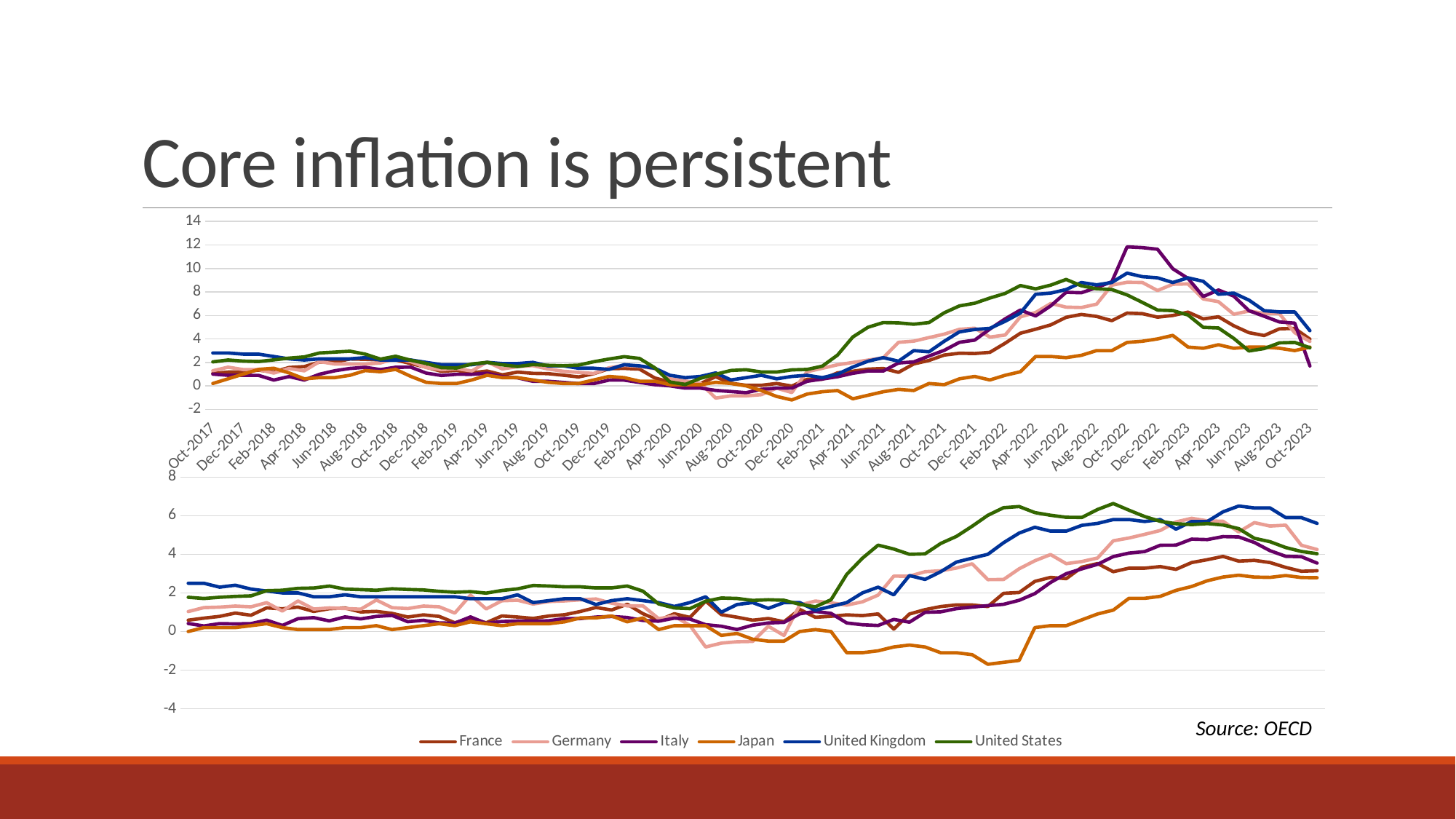

# Core inflation is persistent

### Chart

| Category | France | Germany | Italy | Japan | United Kingdom | United States |
|---|---|---|---|---|---|---|
| Oct-2017 | 1.056093 | 1.284585 | 1.0 | 0.2 | 2.8 | 2.041129 |
| Nov-2017 | 1.175884 | 1.59204 | 0.9009009 | 0.6 | 2.8 | 2.202583 |
| Dec-2017 | 1.19225 | 1.383399 | 0.8973081 | 1.0 | 2.7 | 2.109082 |
| Jan-2018 | 1.334528 | 1.39165 | 0.8946322 | 1.4 | 2.7 | 2.070508 |
| Feb-2018 | 1.183726 | 1.086957 | 0.4950495 | 1.5 | 2.5 | 2.211795 |
| Mar-2018 | 1.561728 | 1.47929 | 0.7920792 | 1.1 | 2.3 | 2.359711 |
| Apr-2018 | 1.639344 | 1.277014 | 0.4930966 | 0.6 | 2.2 | 2.462744 |
| May-2018 | 2.023492 | 2.062868 | 0.9881423 | 0.7 | 2.3 | 2.801012 |
| Jun-2018 | 2.023293 | 1.860921 | 1.285856 | 0.7 | 2.3 | 2.871548 |
| Jul-2018 | 2.287808 | 1.853659 | 1.482213 | 0.9 | 2.3 | 2.949515 |
| Aug-2018 | 2.25638 | 1.851852 | 1.576355 | 1.3 | 2.4 | 2.69918 |
| Sep-2018 | 2.20073 | 1.94742 | 1.383399 | 1.2 | 2.2 | 2.276972 |
| Oct-2018 | 2.20842 | 2.341463 | 1.584158 | 1.4 | 2.2 | 2.52247 |
| Nov-2018 | 1.891067 | 2.056807 | 1.587302 | 0.8 | 2.2 | 2.176601 |
| Dec-2018 | 1.590574 | 1.559454 | 1.086957 | 0.3 | 2.0 | 1.910159 |
| Jan-2019 | 1.238329 | 1.372549 | 0.8866995 | 0.2 | 1.8 | 1.551235 |
| Feb-2019 | 1.317342 | 1.466276 | 0.9852217 | 0.2 | 1.8 | 1.520135 |
| Mar-2019 | 1.109489 | 1.263363 | 0.9823183 | 0.5 | 1.8 | 1.862523 |
| Apr-2019 | 1.263117 | 2.036857 | 1.07949 | 0.9 | 2.0 | 1.99644 |
| May-2019 | 0.9384675 | 1.443696 | 0.7827789 | 0.7 | 1.9 | 1.790228 |
| Jun-2019 | 1.170552 | 1.634615 | 0.6835938 | 0.7 | 1.9 | 1.648485 |
| Jul-2019 | 1.065066 | 1.724138 | 0.3894839 | 0.5 | 2.0 | 1.811465 |
| Aug-2019 | 1.040663 | 1.435407 | 0.3879728 | 0.3 | 1.7 | 1.74978 |
| Sep-2019 | 0.9076864 | 1.241643 | 0.2923976 | 0.2 | 1.7 | 1.711305 |
| Oct-2019 | 0.7620334 | 1.143947 | 0.1949318 | 0.2 | 1.5 | 1.764043 |
| Nov-2019 | 1.034316 | 1.055662 | 0.1953125 | 0.5 | 1.5 | 2.051278 |
| Dec-2019 | 1.45936 | 1.535509 | 0.4887586 | 0.8 | 1.4 | 2.28513 |
| Jan-2020 | 1.485293 | 1.740812 | 0.4882813 | 0.7 | 1.8 | 2.486572 |
| Feb-2020 | 1.426354 | 1.653403 | 0.2926829 | 0.4 | 1.7 | 2.334874 |
| Mar-2020 | 0.6737896 | 1.465503 | 0.09727626 | 0.4 | 1.5 | 1.539327 |
| Apr-2020 | 0.326233 | 0.6012024 | 0.0 | 0.1 | 0.9 | 0.3290967 |
| May-2020 | 0.3642289 | 0.4103083 | -0.1941748 | 0.1 | 0.7 | 0.1179264 |
| Jun-2020 | 0.2008032 | 0.225048 | -0.1939864 | 0.1 | 0.8 | 0.6457331 |
| Jul-2020 | 0.7760108 | -1.040877 | -0.3879728 | 0.3 | 1.1 | 0.9860818 |
| Aug-2020 | 0.2193401 | -0.8541611 | -0.4830918 | 0.2 | 0.5 | 1.309645 |
| Sep-2020 | 0.04784689 | -0.8541611 | -0.5830904 | 0.0 | 0.7 | 1.371325 |
| Oct-2020 | 0.04786521 | -0.7489059 | -0.2918288 | -0.4 | 0.9 | 1.182066 |
| Nov-2020 | 0.2009185 | -0.195072 | -0.1949318 | -0.9 | 0.6 | 1.174536 |
| Dec-2020 | -0.01905125 | -0.5671077 | -0.1945525 | -1.2 | 0.8 | 1.362005 |
| Jan-2021 | 0.5548115 | 1.202405 | 0.3887269 | -0.7 | 0.9 | 1.39977 |
| Feb-2021 | 0.5644313 | 1.498502 | 0.5836576 | -0.5 | 0.7 | 1.676215 |
| Mar-2021 | 1.109093 | 1.794616 | 0.7774538 | -0.4 | 1.0 | 2.619762 |
| Apr-2021 | 1.243305 | 1.992032 | 1.067961 | -1.1 | 1.6 | 4.159695 |
| May-2021 | 1.422978 | 2.191235 | 1.264591 | -0.8 | 2.1 | 4.992707 |
| Jun-2021 | 1.479149 | 2.38806 | 1.263363 | -0.5 | 2.4 | 5.391451 |
| Jul-2021 | 1.150299 | 3.711133 | 1.94742 | -0.3 | 2.1 | 5.365475 |
| Aug-2021 | 1.865068 | 3.811434 | 2.038835 | -0.4 | 3.0 | 5.251272 |
| Sep-2021 | 2.161645 | 4.112337 | 2.541544 | 0.2 | 2.9 | 5.390349 |
| Oct-2021 | 2.621759 | 4.404405 | 3.02439 | 0.1 | 3.8 | 6.221869 |
| Nov-2021 | 2.778574 | 4.814443 | 3.710938 | 0.6 | 4.6 | 6.809003 |
| Dec-2021 | 2.75343 | 4.90982 | 3.898635 | 0.8 | 4.8 | 7.036403 |
| Jan-2022 | 2.853881 | 4.158416 | 4.840271 | 0.5 | 4.9 | 7.479873 |
| Feb-2022 | 3.633942 | 4.330709 | 5.705996 | 0.9 | 5.5 | 7.871064 |
| Mar-2022 | 4.482269 | 5.876592 | 6.460945 | 1.2 | 6.2 | 8.542456 |
| Apr-2022 | 4.82713 | 6.25 | 5.955812 | 2.5 | 7.8 | 8.25863 |
| May-2022 | 5.19774 | 7.017544 | 6.820365 | 2.5 | 7.9 | 8.581511 |
| Jun-2022 | 5.839759 | 6.705539 | 7.965451 | 2.4 | 8.2 | 9.059758 |
| Jul-2022 | 6.080827 | 6.673114 | 7.927412 | 2.6 | 8.8 | 8.524815 |
| Aug-2022 | 5.913125 | 6.956522 | 8.372978 | 3.0 | 8.6 | 8.262692 |
| Sep-2022 | 5.551915 | 8.574182 | 8.865586 | 3.0 | 8.8 | 8.20167 |
| Oct-2022 | 6.200466 | 8.820709 | 11.83712 | 3.7 | 9.6 | 7.745427 |
| Nov-2022 | 6.15013 | 8.803827 | 11.77024 | 3.8 | 9.3 | 7.110323 |
| Dec-2022 | 5.850718 | 8.118434 | 11.63227 | 4.0 | 9.2 | 6.454401 |
| Jan-2023 | 5.993341 | 8.65019 | 9.9723 | 4.3 | 8.8 | 6.410147 |
| Feb-2023 | 6.278686 | 8.679245 | 9.149131 | 3.3 | 9.2 | 6.035613 |
| Mar-2023 | 5.701873 | 7.400555 | 7.608696 | 3.2 | 8.9 | 4.984974 |
| Apr-2023 | 5.884473 | 7.169117 | 8.159565 | 3.5 | 7.8 | 4.93032 |
| May-2023 | 5.119943 | 6.102004 | 7.643885 | 3.2 | 7.9 | 4.047609 |
| Jun-2023 | 4.53132 | 6.375227 | 6.4 | 3.3 | 7.3 | 2.969178 |
| Jul-2023 | 4.288119 | 6.165005 | 5.929204 | 3.3 | 6.4 | 3.17778 |
| Aug-2023 | 4.859764 | 6.142728 | 5.443371 | 3.2 | 6.3 | 3.665112 |
| Sep-2023 | 4.896221 | 4.525289 | 5.341506 | 3.0 | 6.3 | 3.699698 |
| Oct-2023 | 3.977173 | 3.788546 | 1.69348 | 3.3 | 4.7 | 3.241145 |

### Chart

| Category | France | Germany | Italy | Japan | United Kingdom | United States |
|---|---|---|---|---|---|---|
| Oct-2017 | 0.5869396 | 1.032021 | 0.414302 | 0.0 | 2.5 | 1.773548 |
| Nov-2017 | 0.6912537 | 1.239738 | 0.2867473 | 0.2012073 | 2.5 | 1.711291 |
| Dec-2017 | 0.7824478 | 1.263587 | 0.4102724 | 0.2014099 | 2.3 | 1.775751 |
| Jan-2018 | 0.9545314 | 1.319124 | 0.393919 | 0.2022245 | 2.4 | 1.821395 |
| Feb-2018 | 0.8418661 | 1.279476 | 0.4096408 | 0.3033367 | 2.2 | 1.847553 |
| Mar-2018 | 1.226156 | 1.495061 | 0.5898178 | 0.4044489 | 2.1 | 2.117076 |
| Apr-2018 | 1.177979 | 1.062577 | 0.3141778 | 0.2014099 | 2.0 | 2.13915 |
| May-2018 | 1.269519 | 1.584426 | 0.6646642 | 0.1006036 | 2.0 | 2.237179 |
| Jun-2018 | 1.04093 | 1.164957 | 0.7179724 | 0.1007049 | 1.8 | 2.255033 |
| Jul-2018 | 1.184569 | 1.224619 | 0.549817 | 0.1008065 | 1.8 | 2.354169 |
| Aug-2018 | 1.219517 | 1.19337 | 0.7563152 | 0.2012073 | 1.9 | 2.19916 |
| Sep-2018 | 1.011782 | 1.157482 | 0.6524341 | 0.2014099 | 1.8 | 2.169676 |
| Oct-2018 | 1.043338 | 1.632695 | 0.7804086 | 0.3015075 | 1.8 | 2.138875 |
| Nov-2018 | 0.9389273 | 1.235376 | 0.8350982 | 0.1004016 | 1.8 | 2.214271 |
| Dec-2018 | 0.7506452 | 1.190819 | 0.5068052 | 0.201005 | 1.8 | 2.178989 |
| Jan-2019 | 0.8618541 | 1.319329 | 0.581699 | 0.3027245 | 1.8 | 2.153646 |
| Feb-2019 | 0.7842605 | 1.281981 | 0.4434585 | 0.4032258 | 1.8 | 2.084188 |
| Mar-2019 | 0.45406 | 0.9542163 | 0.4321341 | 0.3021148 | 1.8 | 2.036554 |
| Apr-2019 | 0.6818638 | 1.884397 | 0.7557754 | 0.5025126 | 1.7 | 2.06478 |
| May-2019 | 0.4510356 | 1.170725 | 0.4226678 | 0.4020101 | 1.7 | 1.988977 |
| Jun-2019 | 0.8046004 | 1.594711 | 0.5192896 | 0.3018109 | 1.7 | 2.126529 |
| Jul-2019 | 0.7494347 | 1.623357 | 0.5419468 | 0.4028198 | 1.9 | 2.210054 |
| Aug-2019 | 0.6796526 | 1.425516 | 0.5320132 | 0.4016064 | 1.5 | 2.386323 |
| Sep-2019 | 0.8032179 | 1.553096 | 0.5555204 | 0.4020101 | 1.6 | 2.357708 |
| Oct-2019 | 0.8687492 | 1.587669 | 0.6705253 | 0.501002 | 1.7 | 2.314495 |
| Nov-2019 | 1.03727 | 1.639486 | 0.6694956 | 0.7021063 | 1.7 | 2.316821 |
| Dec-2019 | 1.243098 | 1.687773 | 0.7466592 | 0.7021063 | 1.4 | 2.258736 |
| Jan-2020 | 1.117538 | 1.468266 | 0.7760515 | 0.804829 | 1.6 | 2.261247 |
| Feb-2020 | 1.416118 | 1.330902 | 0.724799 | 0.502008 | 1.7 | 2.356825 |
| Mar-2020 | 0.9241511 | 1.331603 | 0.5720647 | 0.7028112 | 1.6 | 2.091385 |
| Apr-2020 | 0.5721302 | 0.6649042 | 0.534281 | 0.1 | 1.5 | 1.432155 |
| May-2020 | 0.9191527 | 0.8015619 | 0.6922703 | 0.3003003 | 1.3 | 1.222057 |
| Jun-2020 | 0.728776 | 0.3113632 | 0.6424247 | 0.3009027 | 1.5 | 1.187414 |
| Jul-2020 | 1.578435 | -0.8015102 | 0.3535965 | 0.3009027 | 1.8 | 1.569626 |
| Aug-2020 | 0.8737733 | -0.6010241 | 0.2736347 | -0.2 | 1.0 | 1.736388 |
| Sep-2020 | 0.741654 | -0.5292282 | 0.1039117 | -0.1001001 | 1.4 | 1.713279 |
| Oct-2020 | 0.5847101 | -0.5129372 | 0.3275068 | -0.3988036 | 1.5 | 1.610585 |
| Nov-2020 | 0.6737803 | 0.2732167 | 0.4427028 | -0.498008 | 1.2 | 1.646499 |
| Dec-2020 | 0.5046768 | -0.205306 | 0.47212 | -0.498008 | 1.5 | 1.619642 |
| Jan-2021 | 1.146128 | 1.371053 | 0.9162336 | 0.0 | 1.5 | 1.410129 |
| Feb-2021 | 0.7360281 | 1.580172 | 1.04084 | 0.0999001 | 1.1 | 1.282608 |
| Mar-2021 | 0.7882797 | 1.487217 | 0.9380851 | 0.0 | 1.3 | 1.646391 |
| Apr-2021 | 0.8620778 | 1.368941 | 0.4419972 | -1.098901 | 1.5 | 2.961039 |
| May-2021 | 0.8234004 | 1.537978 | 0.3490035 | -1.097804 | 2.0 | 3.797606 |
| Jun-2021 | 0.9097423 | 1.888095 | 0.3105912 | -1.0 | 2.3 | 4.474619 |
| Jul-2021 | 0.1243573 | 2.870249 | 0.6270119 | -0.8 | 1.9 | 4.274513 |
| Aug-2021 | 0.9065683 | 2.866128 | 0.4833533 | -0.7014028 | 2.9 | 4.000283 |
| Sep-2021 | 1.134613 | 3.099637 | 0.9924029 | -0.8016032 | 2.7 | 4.025214 |
| Oct-2021 | 1.295303 | 3.146884 | 1.018985 | -1.101101 | 3.1 | 4.562838 |
| Nov-2021 | 1.378882 | 3.287249 | 1.187284 | -1.101101 | 3.6 | 4.928509 |
| Dec-2021 | 1.374957 | 3.508545 | 1.265317 | -1.201201 | 3.8 | 5.453411 |
| Jan-2022 | 1.294866 | 2.689969 | 1.342002 | -1.696607 | 4.0 | 6.020648 |
| Feb-2022 | 1.97854 | 2.696827 | 1.411498 | -1.596806 | 4.6 | 6.414207 |
| Mar-2022 | 2.020069 | 3.249547 | 1.618475 | -1.495513 | 5.1 | 6.474479 |
| Apr-2022 | 2.597642 | 3.667384 | 1.965864 | 0.2020202 | 5.4 | 6.160573 |
| May-2022 | 2.804629 | 3.986816 | 2.54248 | 0.3027245 | 5.2 | 6.021537 |
| Jun-2022 | 2.738327 | 3.514729 | 2.996379 | 0.3030303 | 5.2 | 5.916943 |
| Jul-2022 | 3.335181 | 3.626892 | 3.247224 | 0.6048387 | 5.5 | 5.910885 |
| Aug-2022 | 3.521614 | 3.809267 | 3.481401 | 0.9081736 | 5.6 | 6.322203 |
| Sep-2022 | 3.098907 | 4.699859 | 3.883388 | 1.111111 | 5.8 | 6.630604 |
| Oct-2022 | 3.281842 | 4.843318 | 4.063447 | 1.720648 | 5.8 | 6.284422 |
| Nov-2022 | 3.282146 | 5.032588 | 4.140842 | 1.720648 | 5.7 | 5.957829 |
| Dec-2022 | 3.363663 | 5.234421 | 4.469475 | 1.823708 | 5.8 | 5.707835 |
| Jan-2023 | 3.220126 | 5.676911 | 4.474319 | 2.13198 | 5.3 | 5.582595 |
| Feb-2023 | 3.572005 | 5.863983 | 4.786301 | 2.332657 | 5.7 | 5.537755 |
| Mar-2023 | 3.723006 | 5.731672 | 4.761148 | 2.631579 | 5.7 | 5.589602 |
| Apr-2023 | 3.891993 | 5.709996 | 4.916986 | 2.822581 | 6.2 | 5.519416 |
| May-2023 | 3.646995 | 5.155817 | 4.899526 | 2.917505 | 6.5 | 5.329805 |
| Jun-2023 | 3.686354 | 5.64028 | 4.612284 | 2.819738 | 6.4 | 4.828967 |
| Jul-2023 | 3.572881 | 5.462616 | 4.188181 | 2.805611 | 6.4 | 4.652862 |
| Aug-2023 | 3.322011 | 5.509792 | 3.896791 | 2.9 | 5.9 | 4.349245 |
| Sep-2023 | 3.121011 | 4.468287 | 3.874721 | 2.797203 | 5.9 | 4.146534 |
| Oct-2023 | 3.146612 | 4.246858 | 3.544792 | 2.78607 | 5.6 | 4.03087 |
Source: OECD